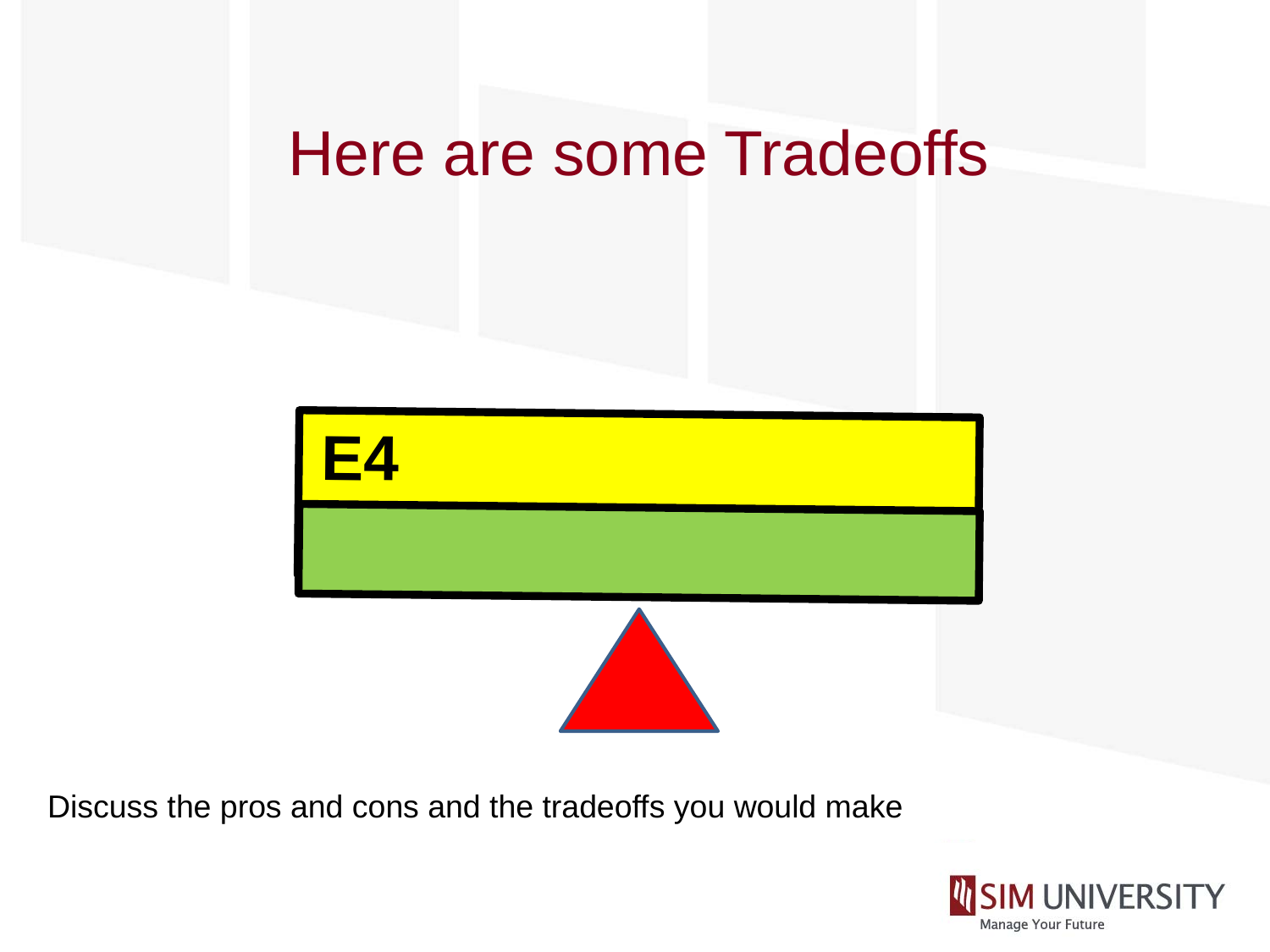

Here are some Tradeoffs
E4 							S4

Discuss the pros and cons and the tradeoffs you would make